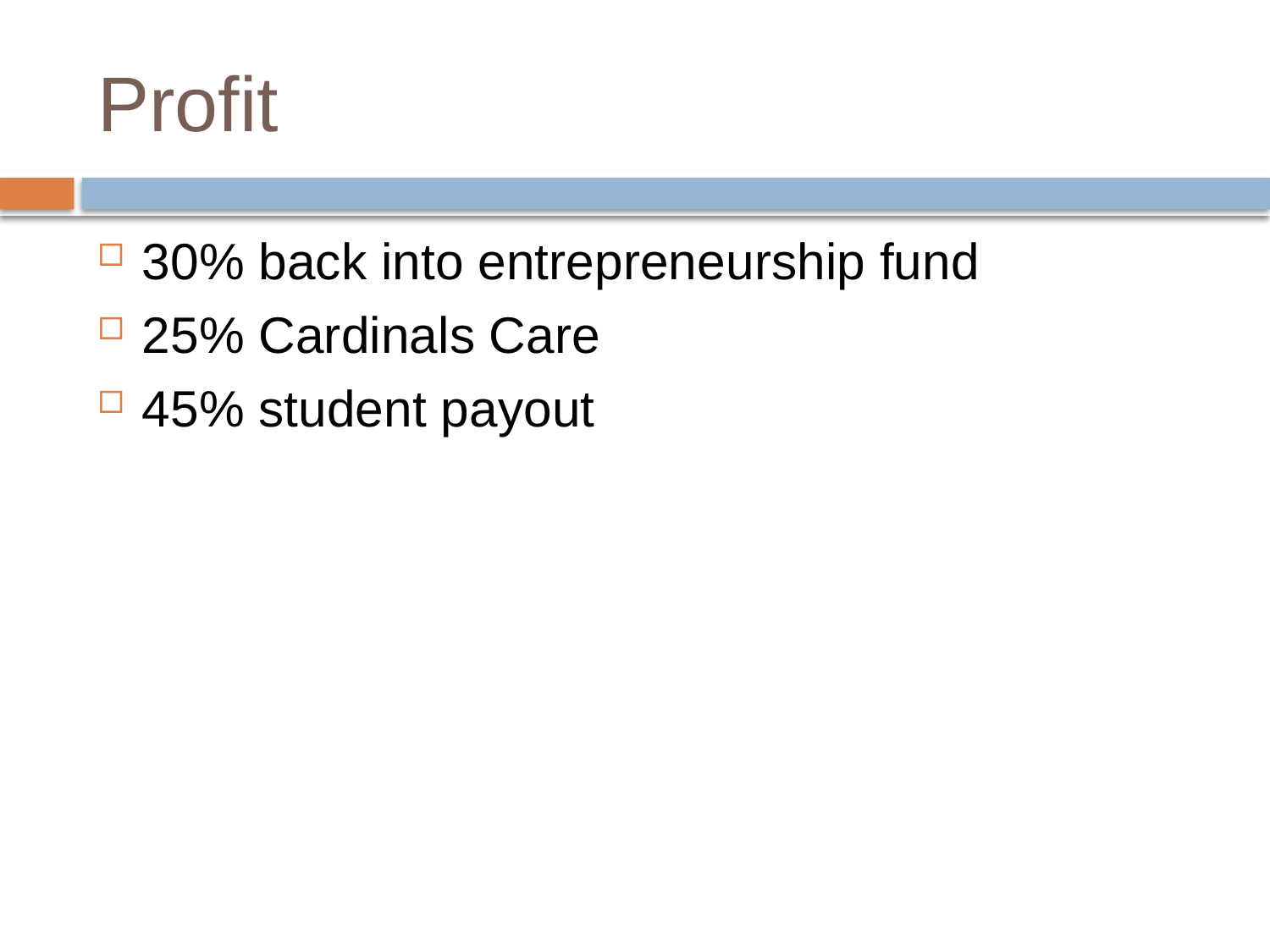

# Profit
30% back into entrepreneurship fund
25% Cardinals Care
45% student payout